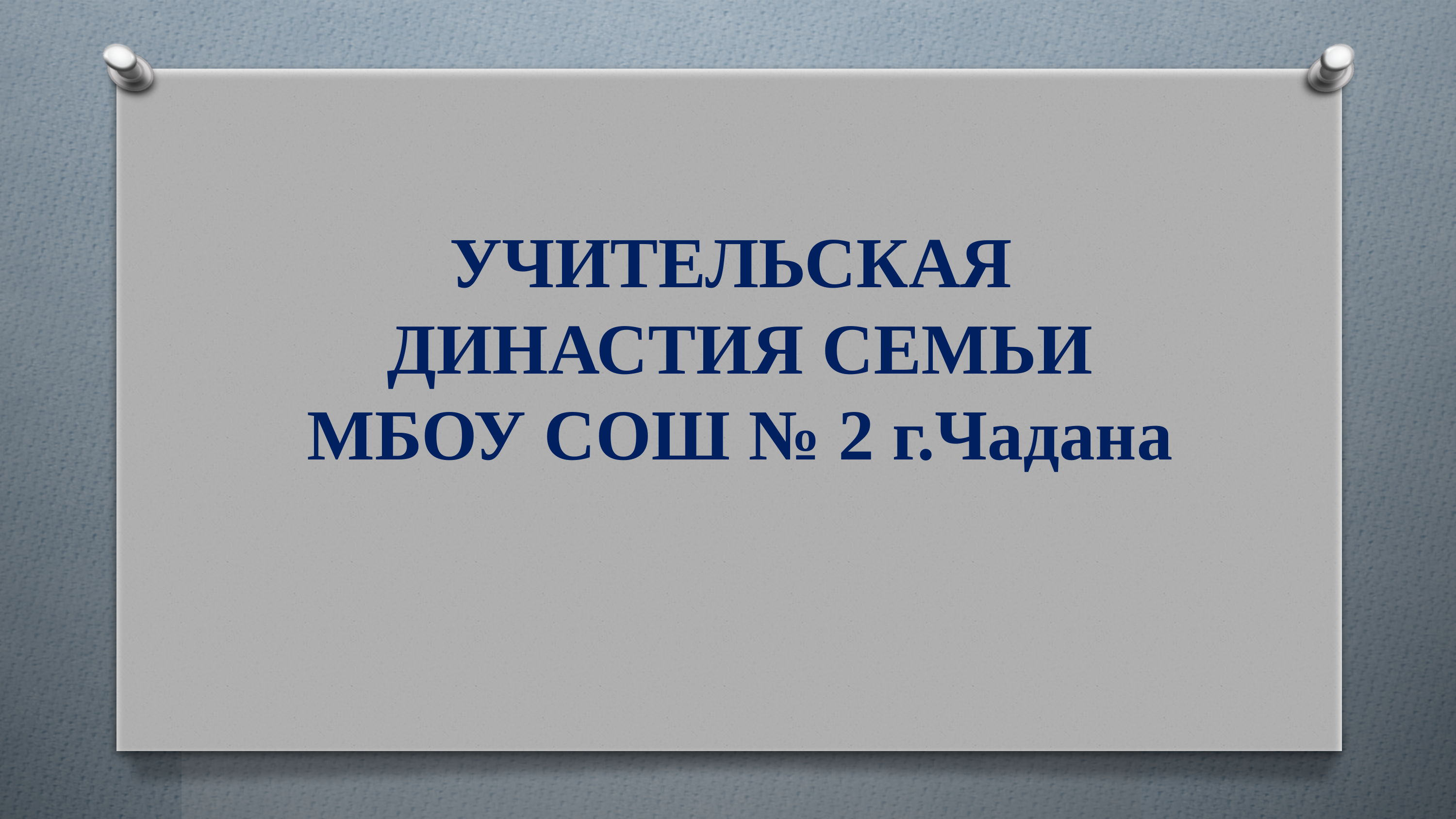

УЧИТЕЛЬСКАЯ 
ДИНАСТИЯ СЕМЬИ
МБОУ СОШ № 2 г.Чадана